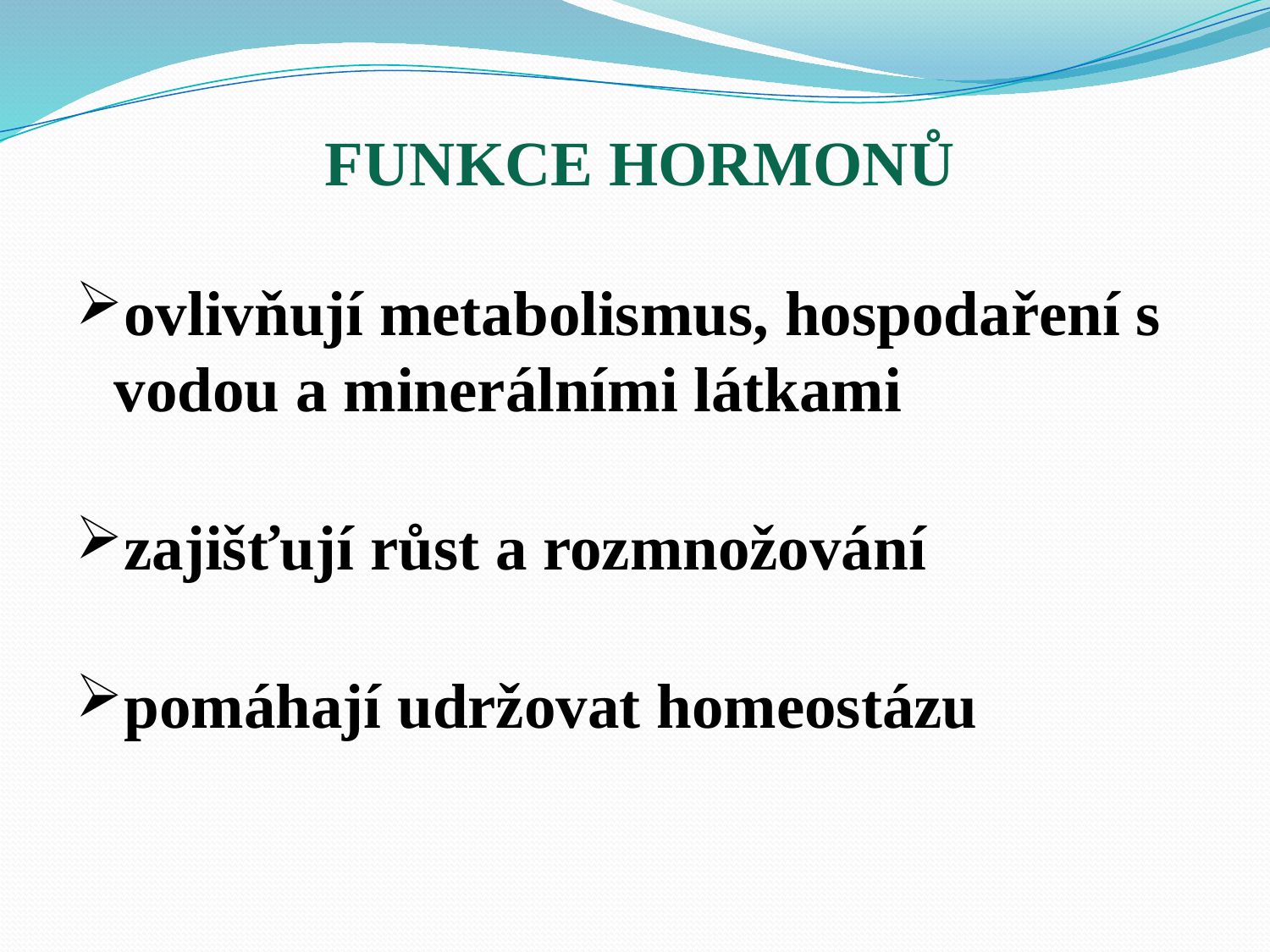

FUNKCE HORMONŮ
ovlivňují metabolismus, hospodaření s vodou a minerálními látkami

zajišťují růst a rozmnožování

pomáhají udržovat homeostázu